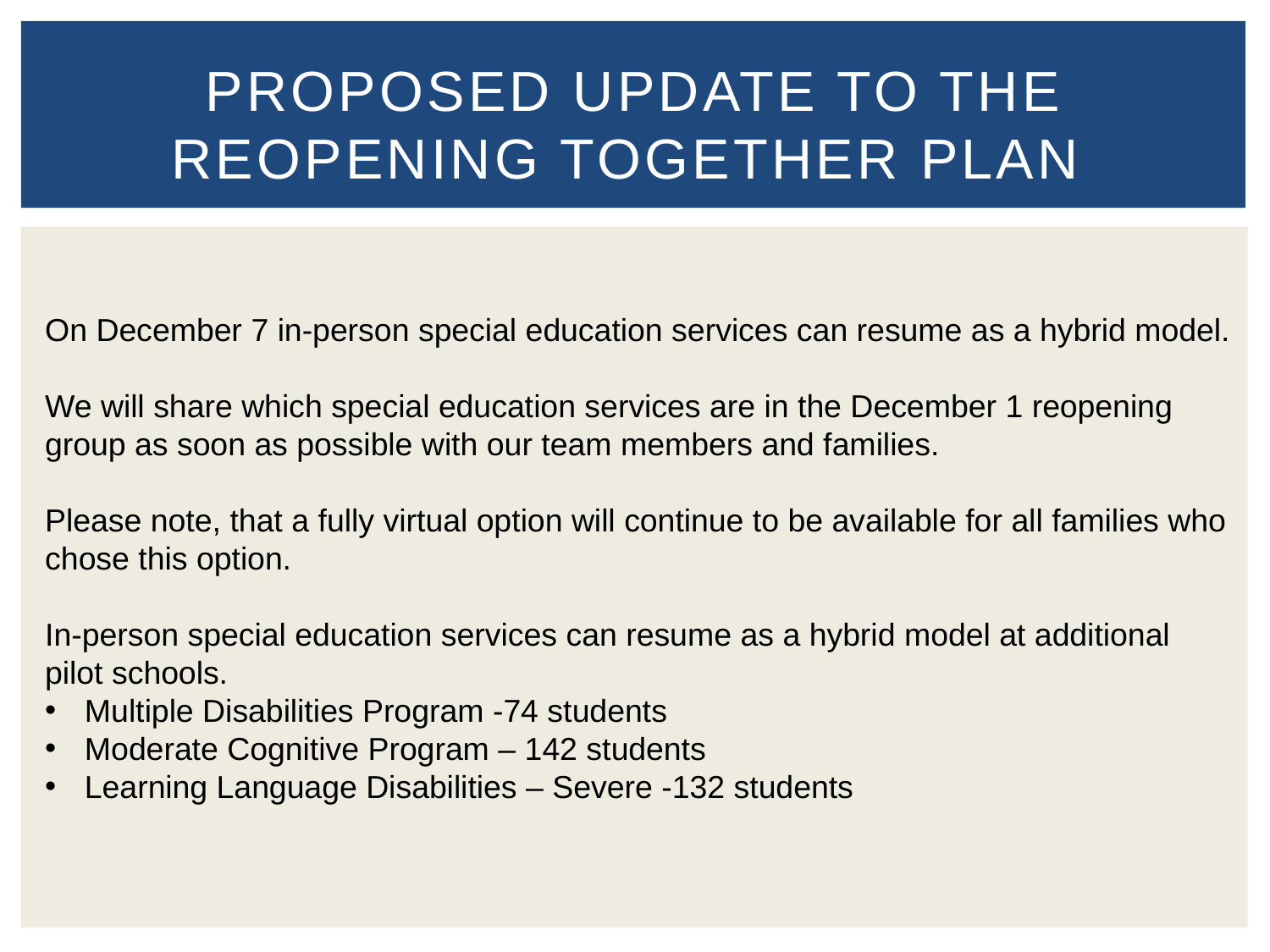

# Proposed update to the Reopening Together Plan

On December 7 in-person special education services can resume as a hybrid model.
We will share which special education services are in the December 1 reopening group as soon as possible with our team members and families.

Please note, that a fully virtual option will continue to be available for all families who chose this option.

In-person special education services can resume as a hybrid model at additional pilot schools.
Multiple Disabilities Program -74 students
Moderate Cognitive Program – 142 students
Learning Language Disabilities – Severe -132 students